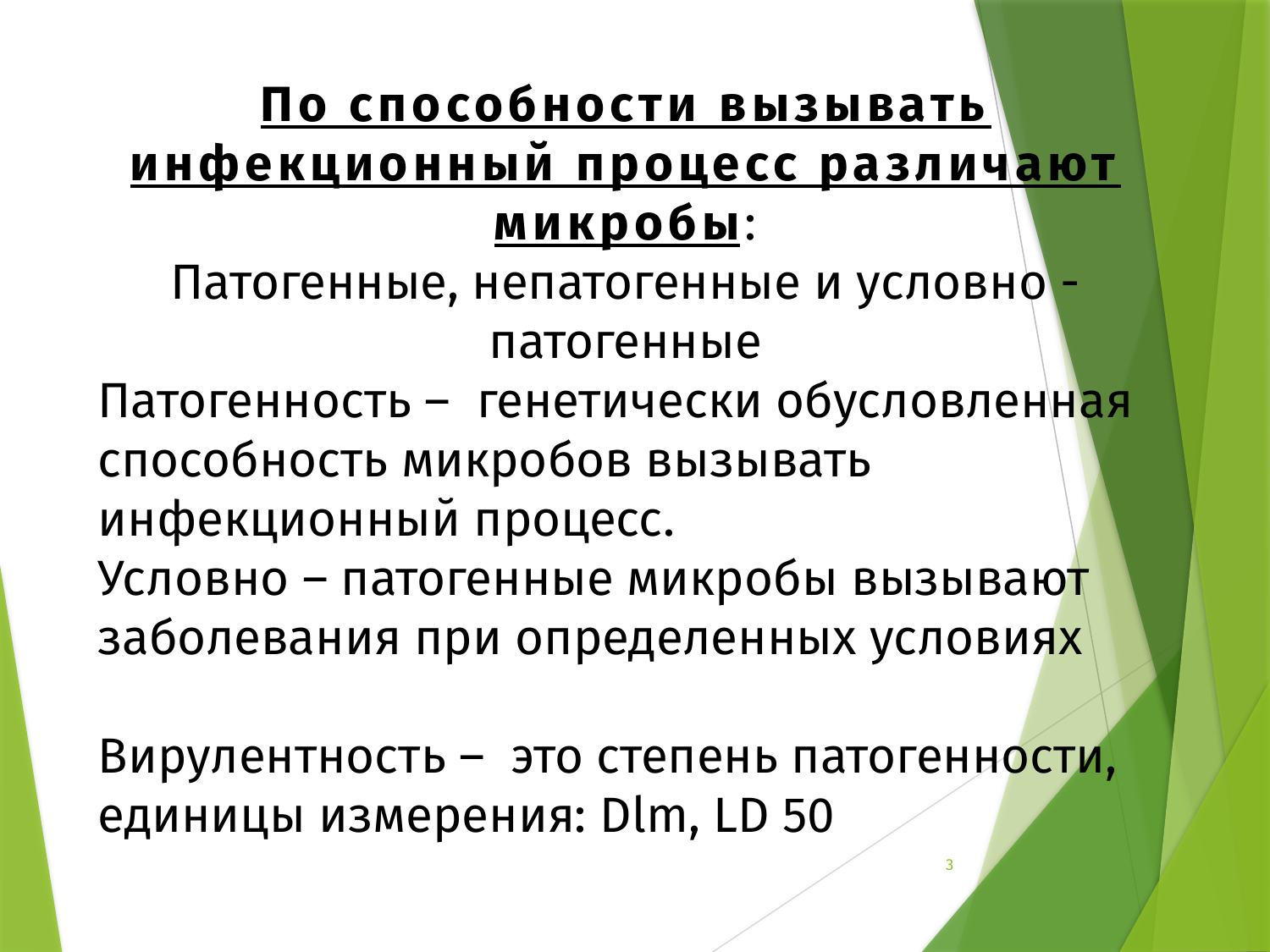

По способности вызывать инфекционный процесс различают микробы:
Патогенные, непатогенные и условно - патогенные
Патогенность –  генетически обусловленная способность микробов вызывать инфекционный процесс.
Условно – патогенные микробы вызывают заболевания при определенных условиях

Вирулентность –  это степень патогенности, единицы измерения: Dlm, LD 50

3